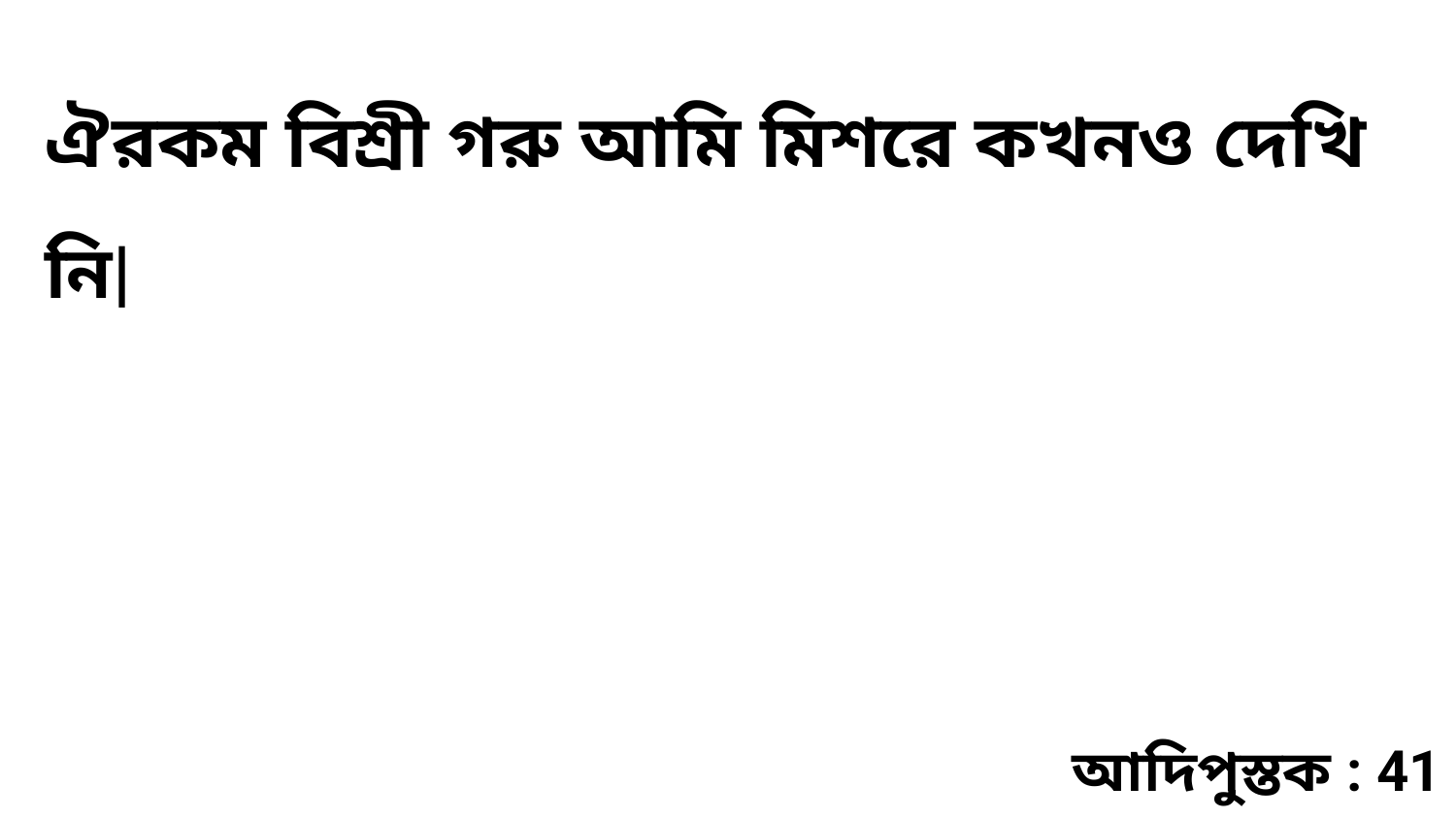

ঐরকম বিশ্রী গরু আমি মিশরে কখনও দেখি নি|
আদিপুস্তক : 41